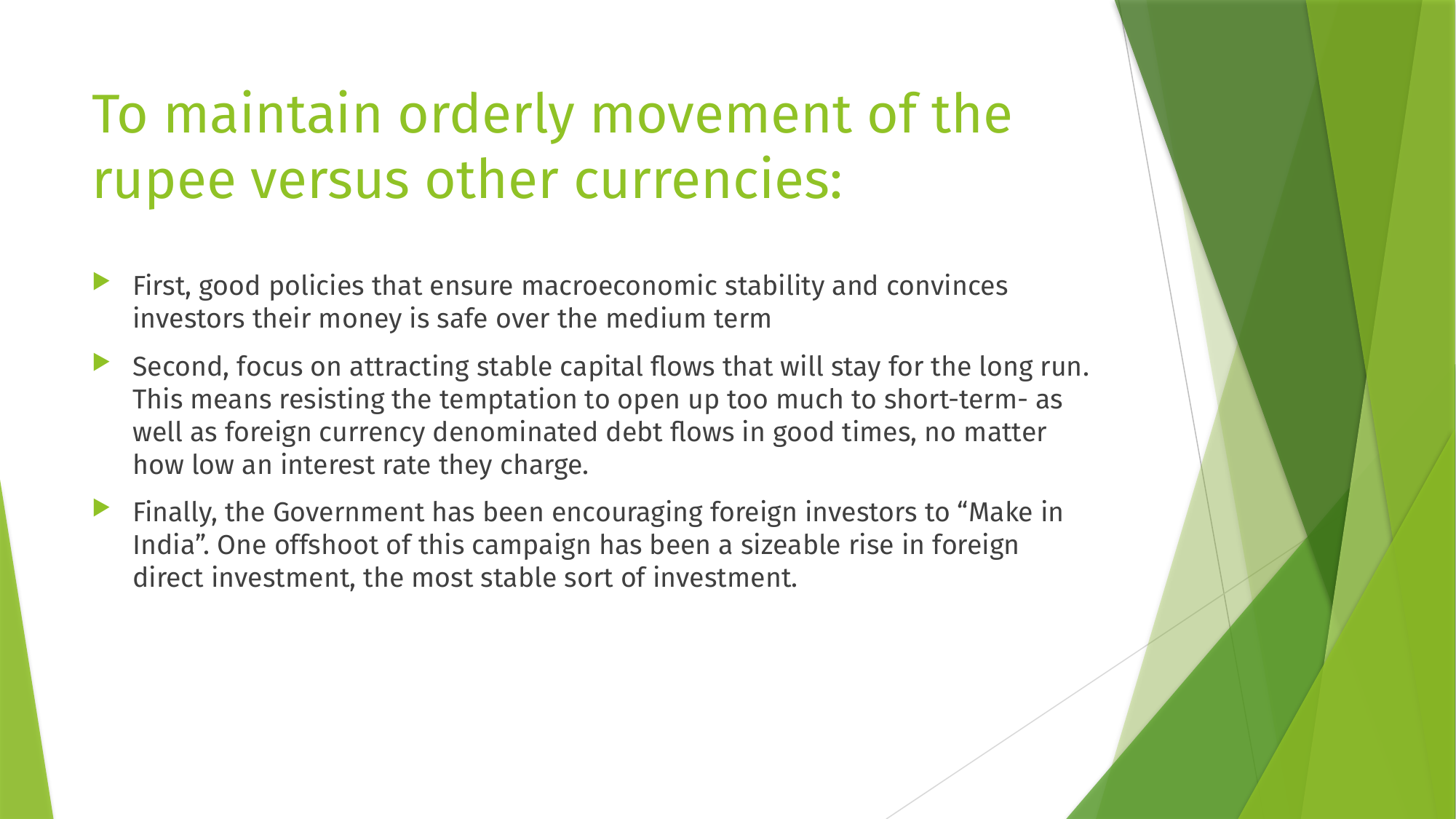

# To maintain orderly movement of the rupee versus other currencies:
First, good policies that ensure macroeconomic stability and convinces investors their money is safe over the medium term
Second, focus on attracting stable capital flows that will stay for the long run. This means resisting the temptation to open up too much to short-term- as well as foreign currency denominated debt flows in good times, no matter how low an interest rate they charge.
Finally, the Government has been encouraging foreign investors to “Make in India”. One offshoot of this campaign has been a sizeable rise in foreign direct investment, the most stable sort of investment.